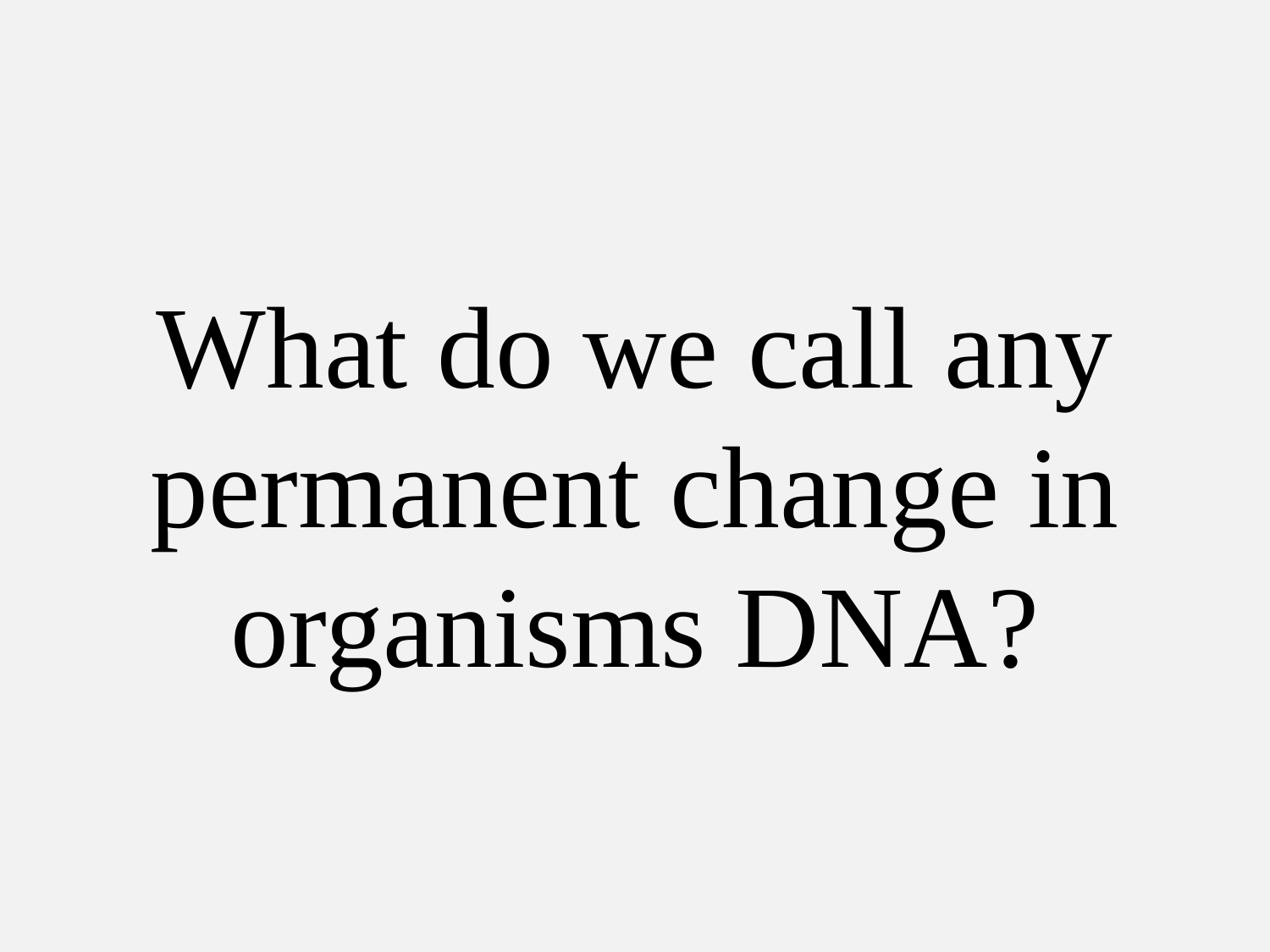

# What do we call any permanent change in organisms DNA?